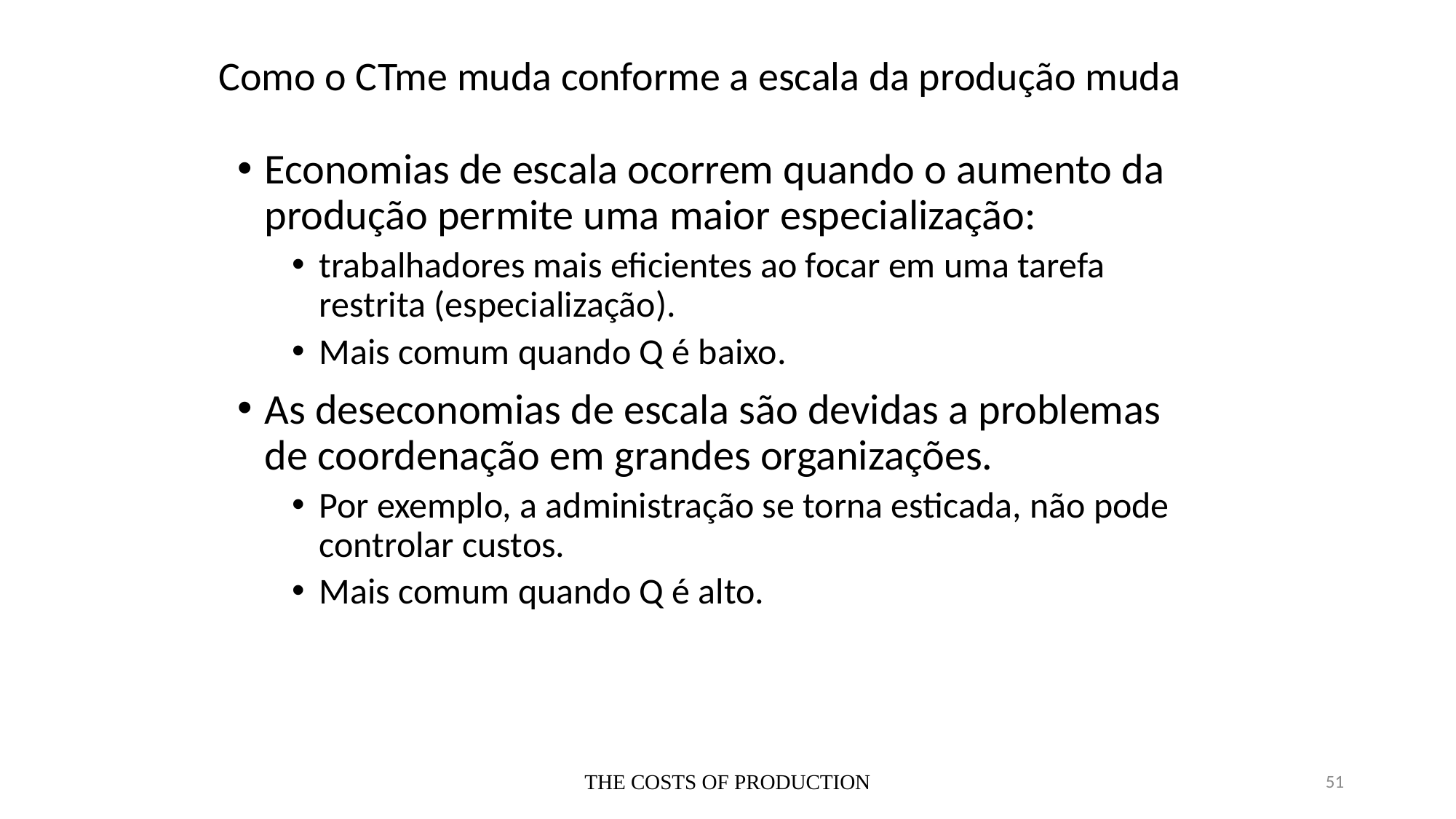

Como o CTme muda conforme a escala da produção muda
Economias de escala ocorrem quando o aumento da produção permite uma maior especialização:
trabalhadores mais eficientes ao focar em uma tarefa restrita (especialização).
Mais comum quando Q é baixo.
As deseconomias de escala são devidas a problemas de coordenação em grandes organizações.
Por exemplo, a administração se torna esticada, não pode controlar custos.
Mais comum quando Q é alto.
THE COSTS OF PRODUCTION
51